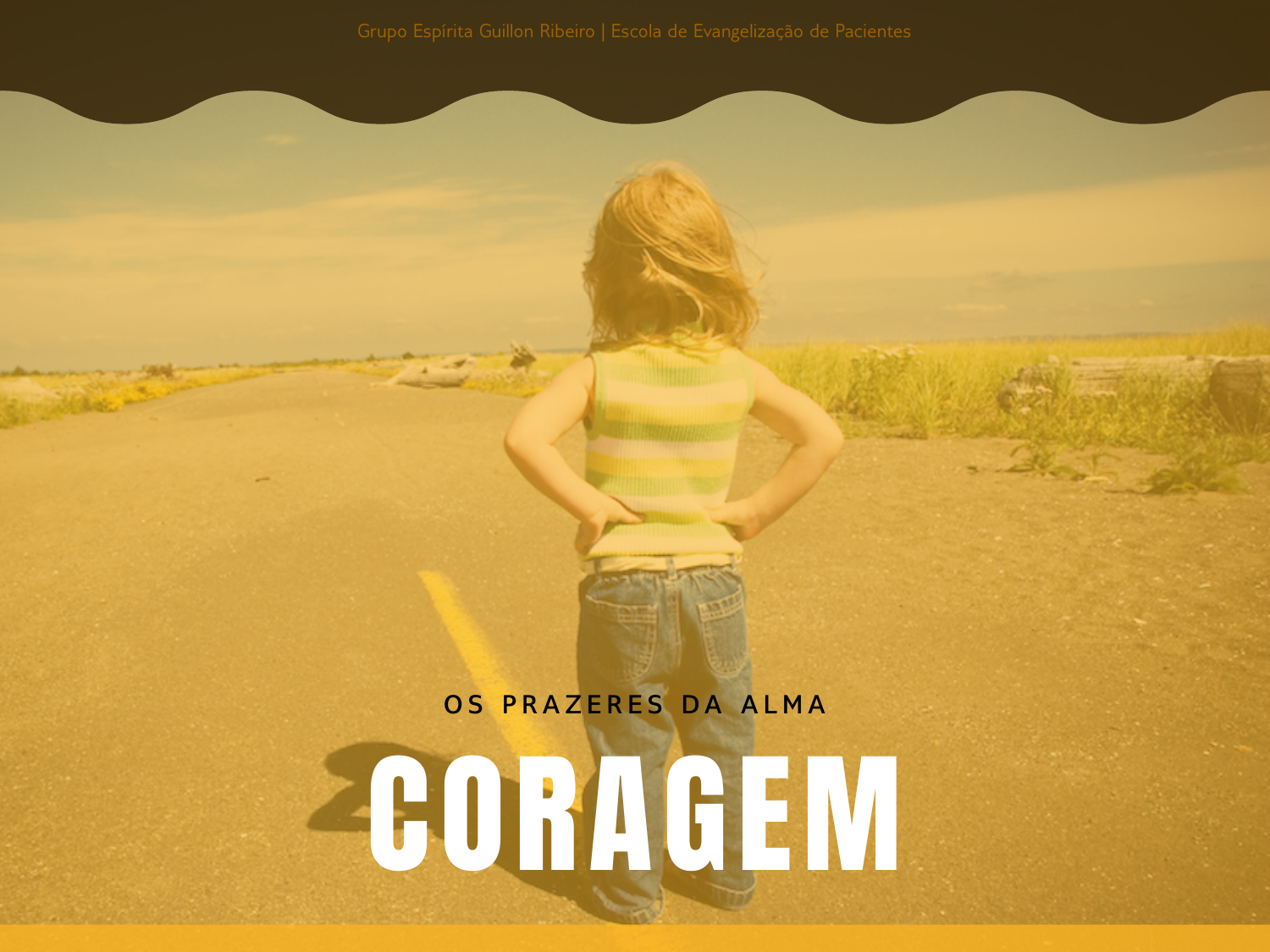

Grupo Espírita Guillon Ribeiro | Escola de Evangelização de Pacientes
Os prazeres da alma
# Coragem